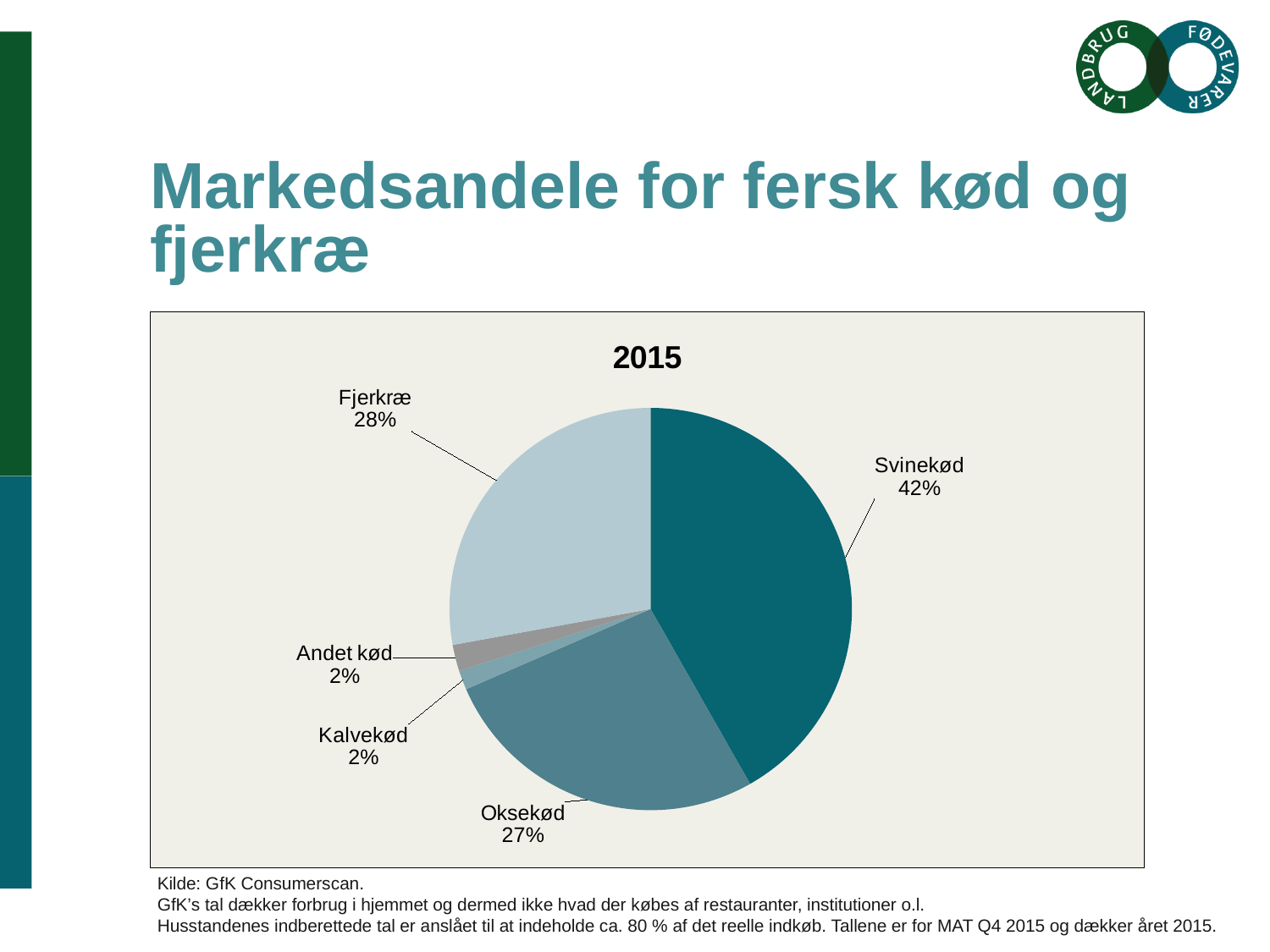

# Markedsandele for fersk kød og fjerkræ

### Chart: 2015

| Category | MAT Q4 2015 |
|---|---|
| Svinekød | 0.4176726219217769 |
| Oksekød | 0.2670207629164655 |
| Kalvekød | 0.01545147271849348 |
| Andet kød | 0.021245774987928536 |
| Fjerkræ | 0.27860936745533554 |
Kilde: GfK Consumerscan.
GfK’s tal dækker forbrug i hjemmet og dermed ikke hvad der købes af restauranter, institutioner o.l.
Husstandenes indberettede tal er anslået til at indeholde ca. 80 % af det reelle indkøb. Tallene er for MAT Q4 2015 og dækker året 2015.